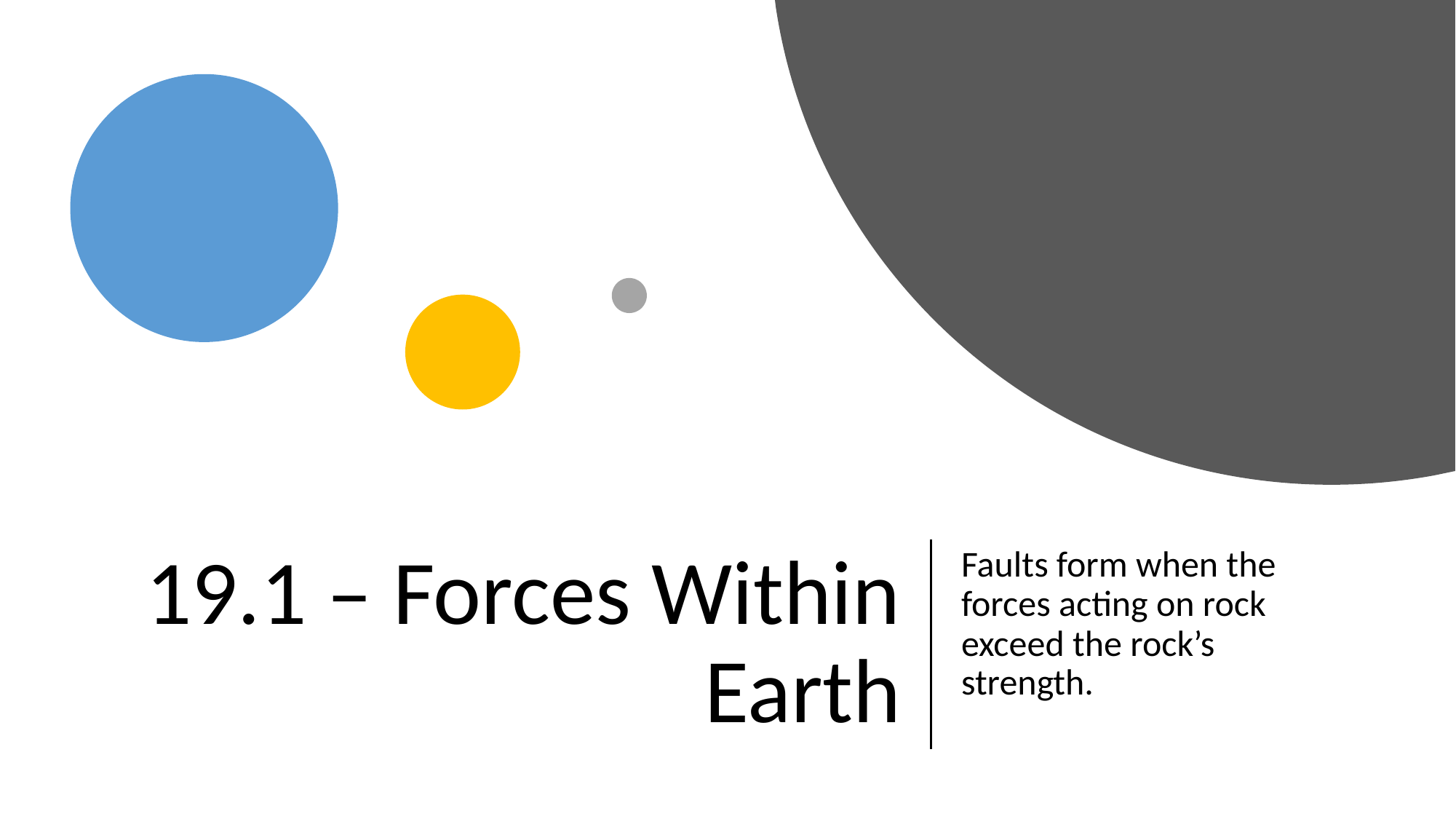

# 19.1 – Forces Within Earth
Faults form when the forces acting on rock exceed the rock’s strength.